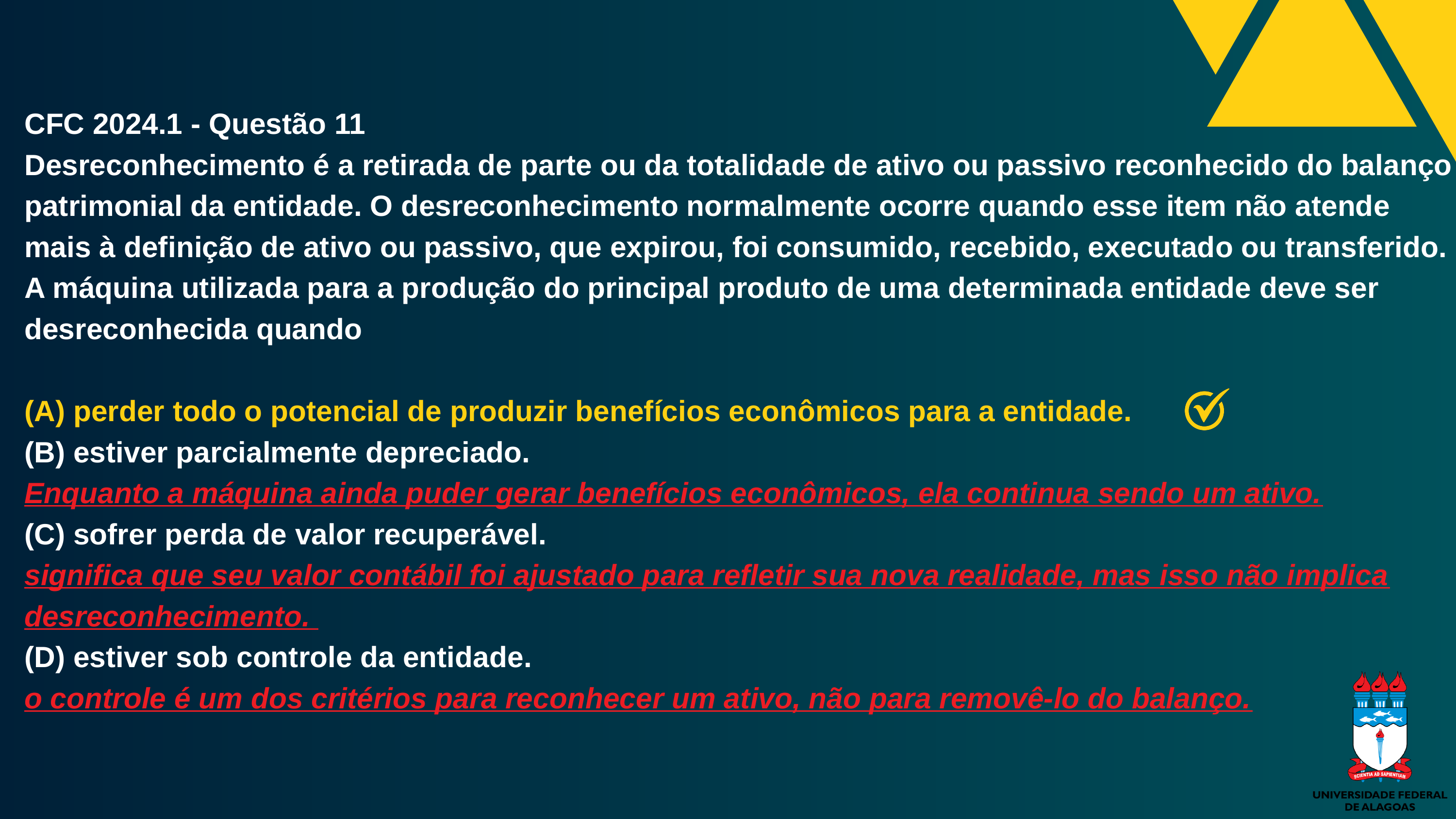

CFC 2024.1 - Questão 11
Desreconhecimento é a retirada de parte ou da totalidade de ativo ou passivo reconhecido do balanço patrimonial da entidade. O desreconhecimento normalmente ocorre quando esse item não atende mais à definição de ativo ou passivo, que expirou, foi consumido, recebido, executado ou transferido. A máquina utilizada para a produção do principal produto de uma determinada entidade deve ser desreconhecida quando

(A) perder todo o potencial de produzir benefícios econômicos para a entidade.
(B) estiver parcialmente depreciado.
Enquanto a máquina ainda puder gerar benefícios econômicos, ela continua sendo um ativo.
(C) sofrer perda de valor recuperável.
significa que seu valor contábil foi ajustado para refletir sua nova realidade, mas isso não implica desreconhecimento.
(D) estiver sob controle da entidade.
o controle é um dos critérios para reconhecer um ativo, não para removê-lo do balanço.